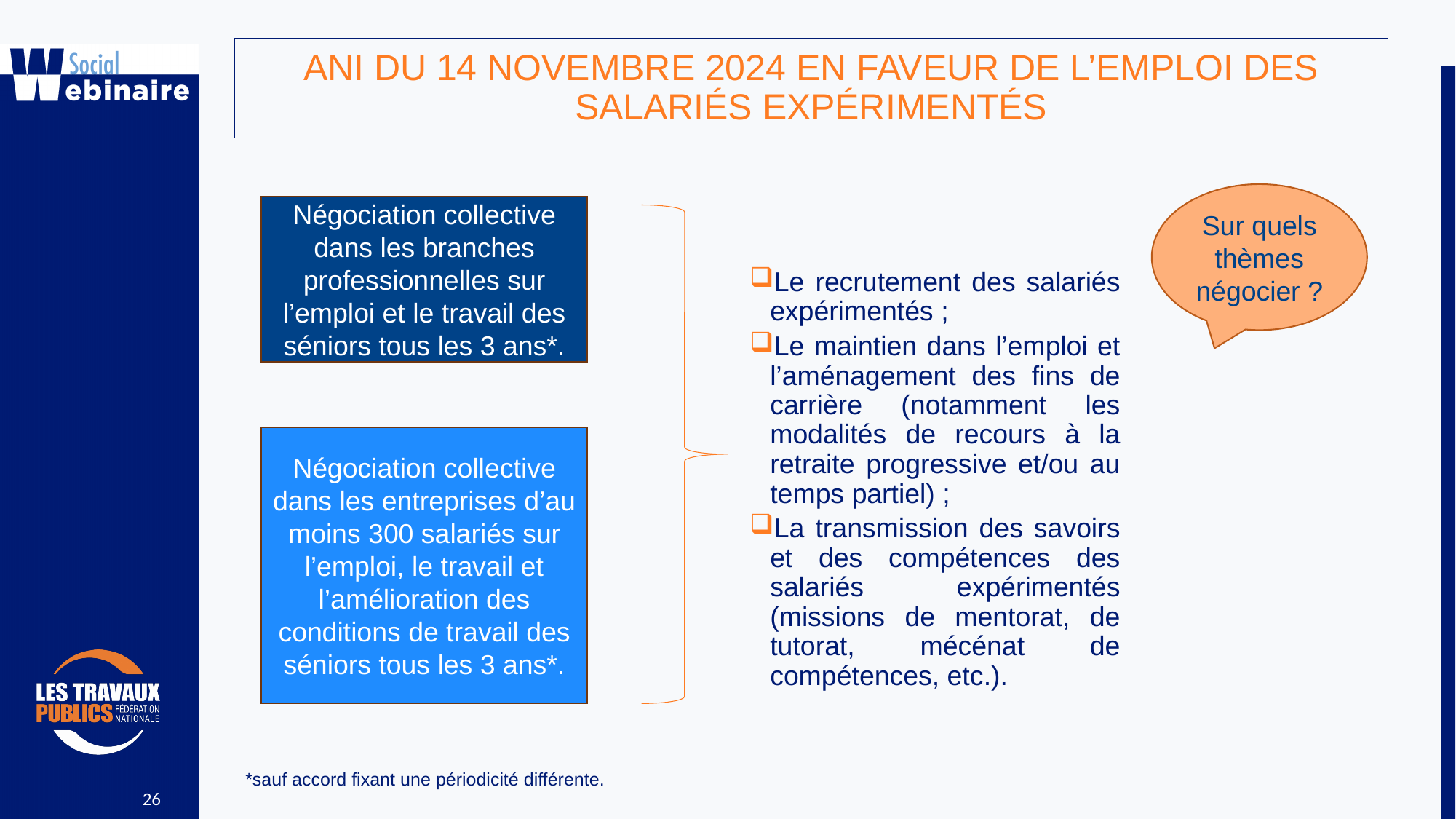

ANI DU 14 NOVEMBRE 2024 EN FAVEUR DE L’EMPLOI DES SALARIÉS EXPÉRIMENTÉS

Sur quels thèmes négocier ?
Négociation collective dans les branches professionnelles sur l’emploi et le travail des séniors tous les 3 ans*.

Le recrutement des salariés expérimentés ;
Le maintien dans l’emploi et l’aménagement des fins de carrière (notamment les modalités de recours à la retraite progressive et/ou au temps partiel) ;
La transmission des savoirs et des compétences des salariés expérimentés (missions de mentorat, de tutorat, mécénat de compétences, etc.).
Négociation collective dans les entreprises d’au moins 300 salariés sur l’emploi, le travail et l’amélioration des conditions de travail des séniors tous les 3 ans*.

*sauf accord fixant une périodicité différente.